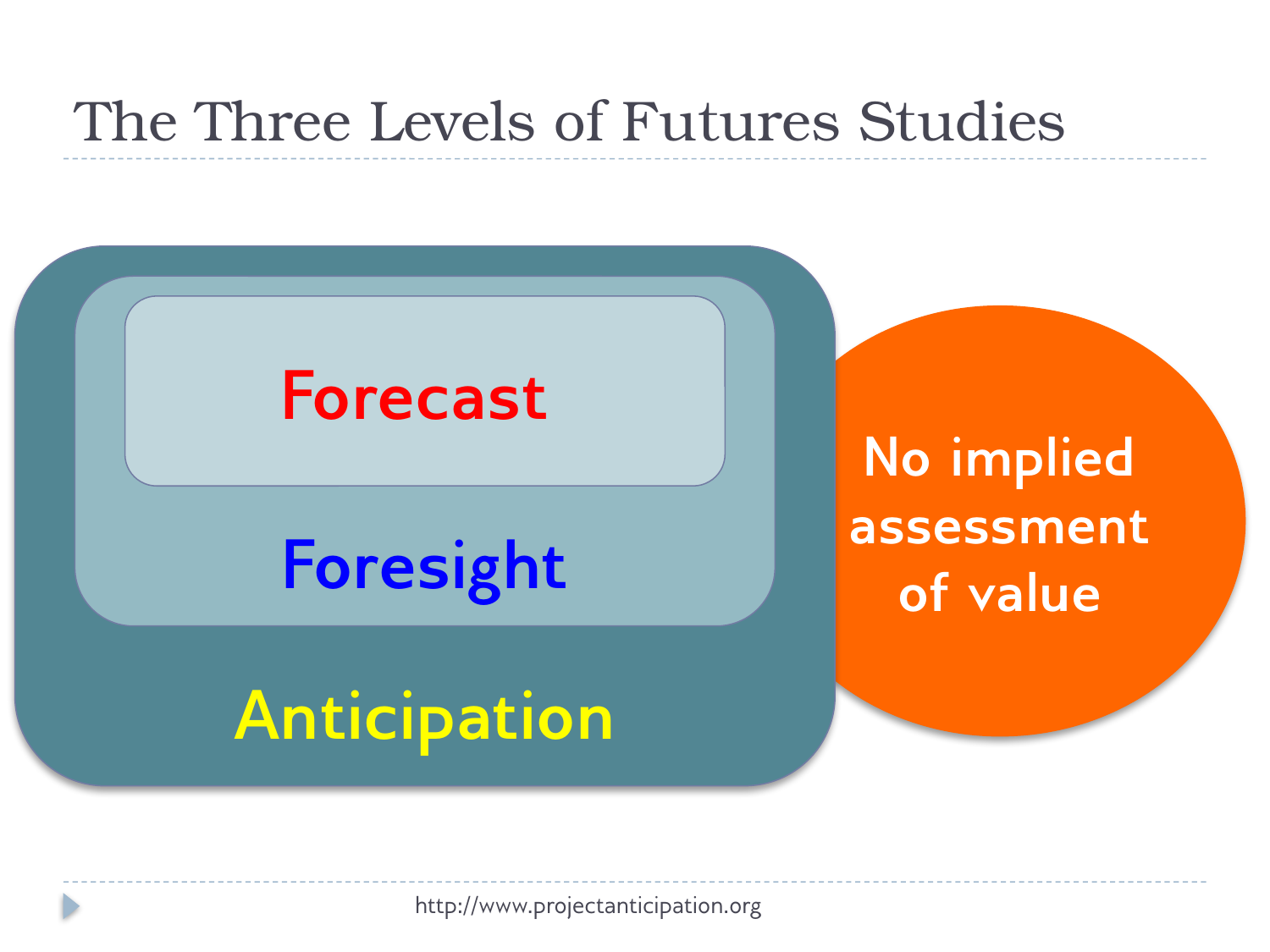

# The Three Levels of Futures Studies
Anticipation
Foresight
Forecast
No implied assessment
of value
http://www.projectanticipation.org